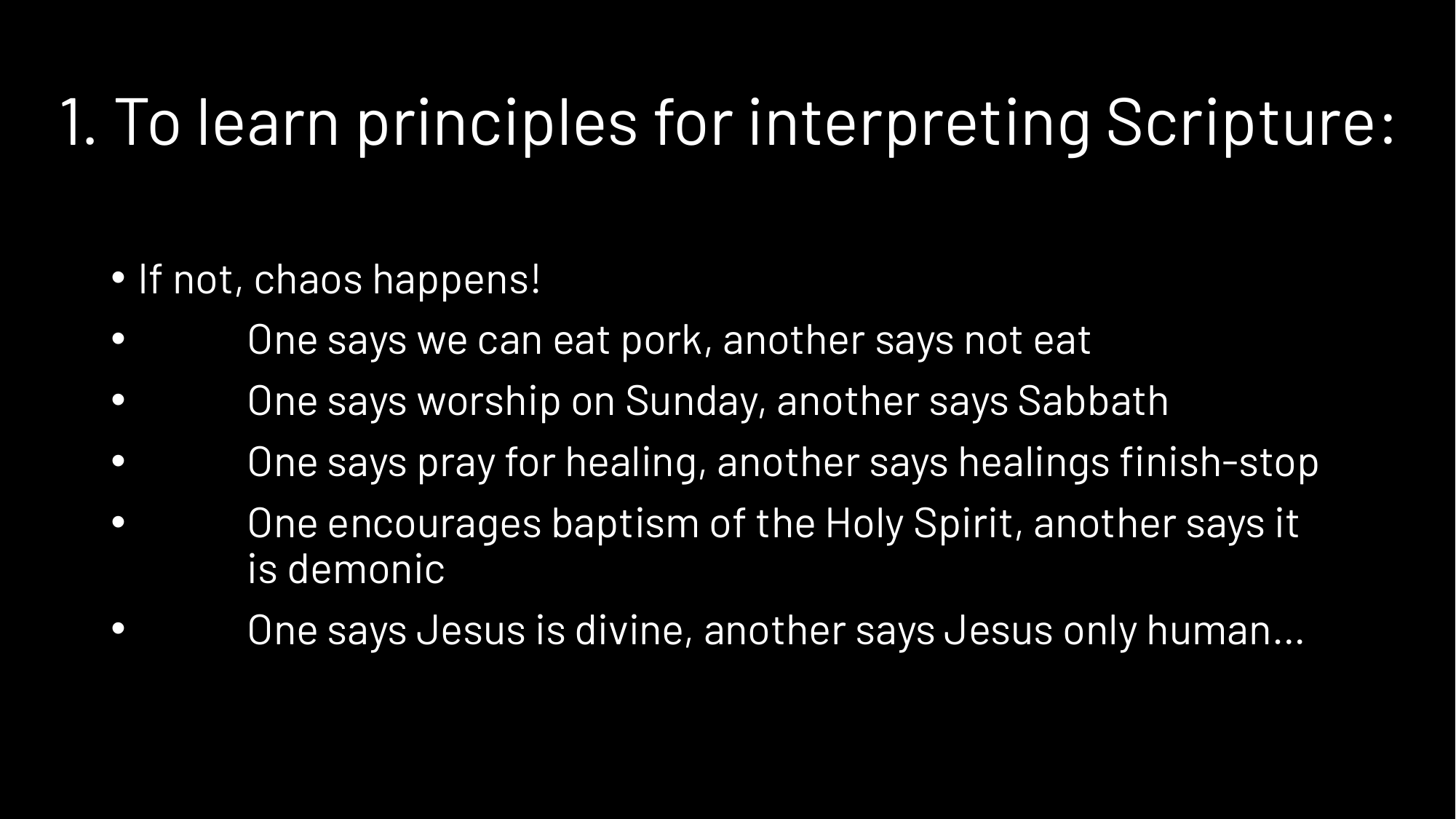

# 1. To learn principles for interpreting Scripture:
If not, chaos happens!
	One says we can eat pork, another says not eat
	One says worship on Sunday, another says Sabbath
	One says pray for healing, another says healings finish-stop
	One encourages baptism of the Holy Spirit, another says it 		is demonic
	One says Jesus is divine, another says Jesus only human…